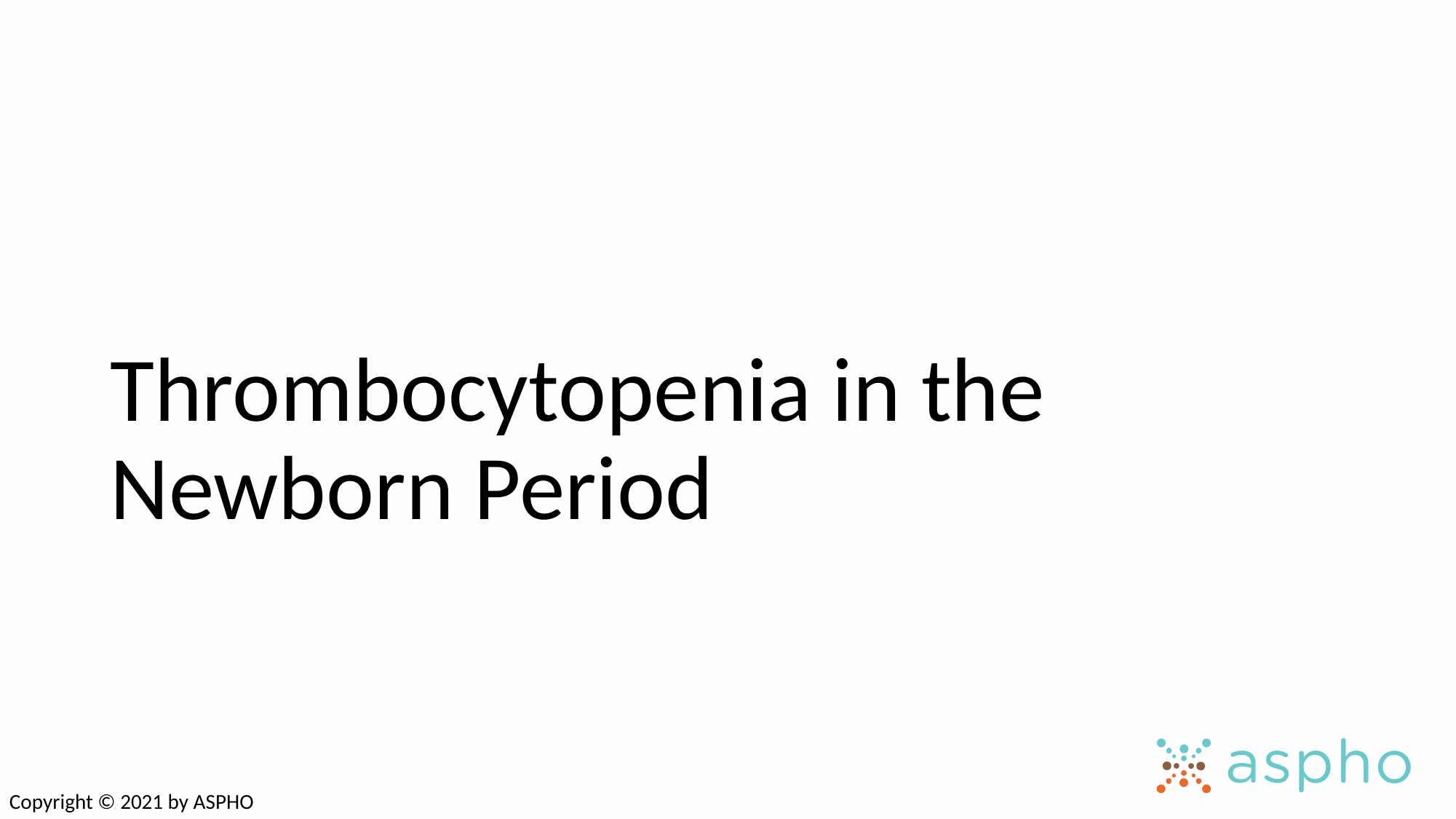

# Thrombocytopenia in the Newborn Period

Copyright © 2021 by ASPHO